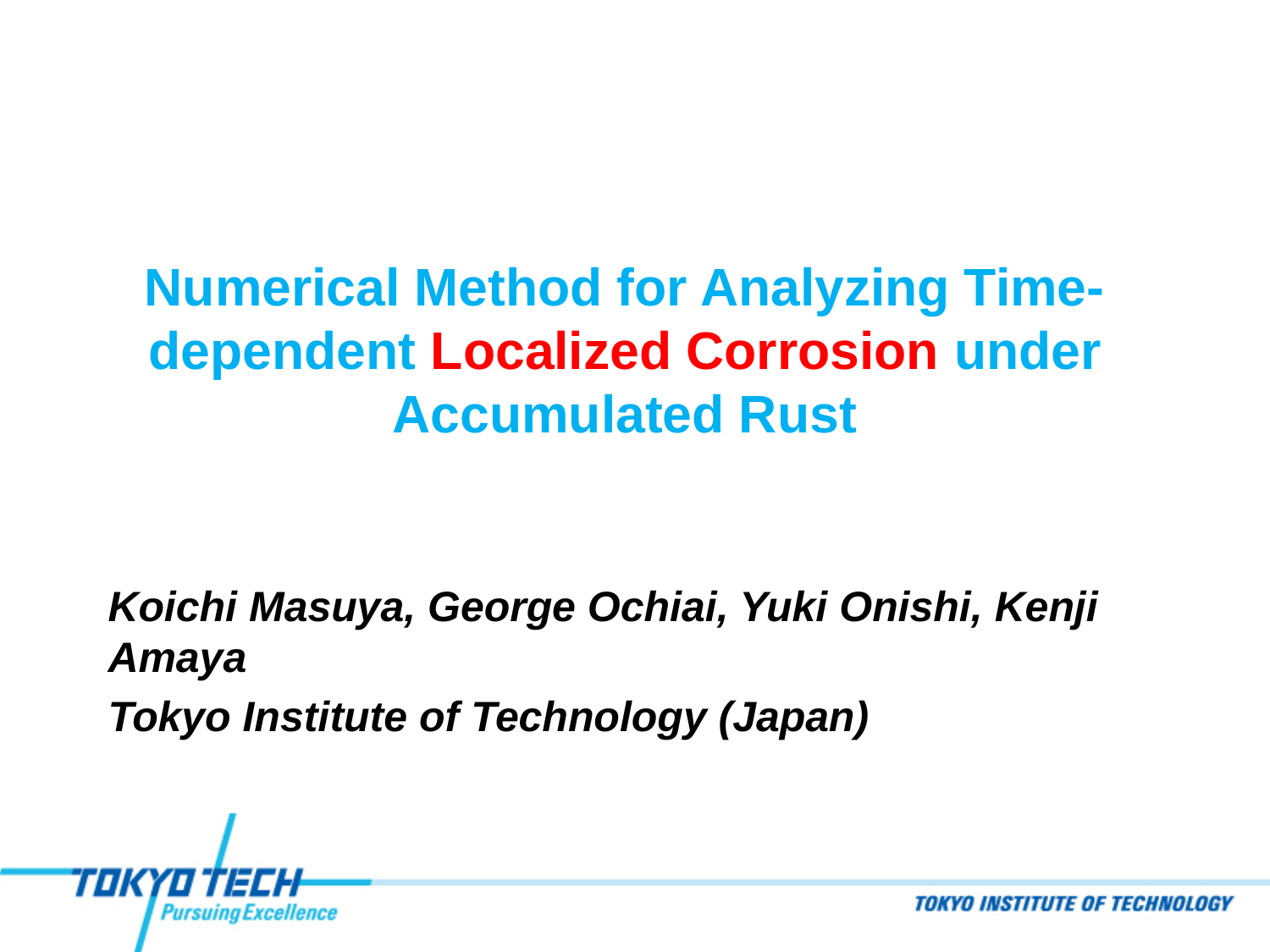

# Numerical Method for Analyzing Time-dependent Localized Corrosion under Accumulated Rust
Koichi Masuya, George Ochiai, Yuki Onishi, Kenji Amaya
Tokyo Institute of Technology (Japan)